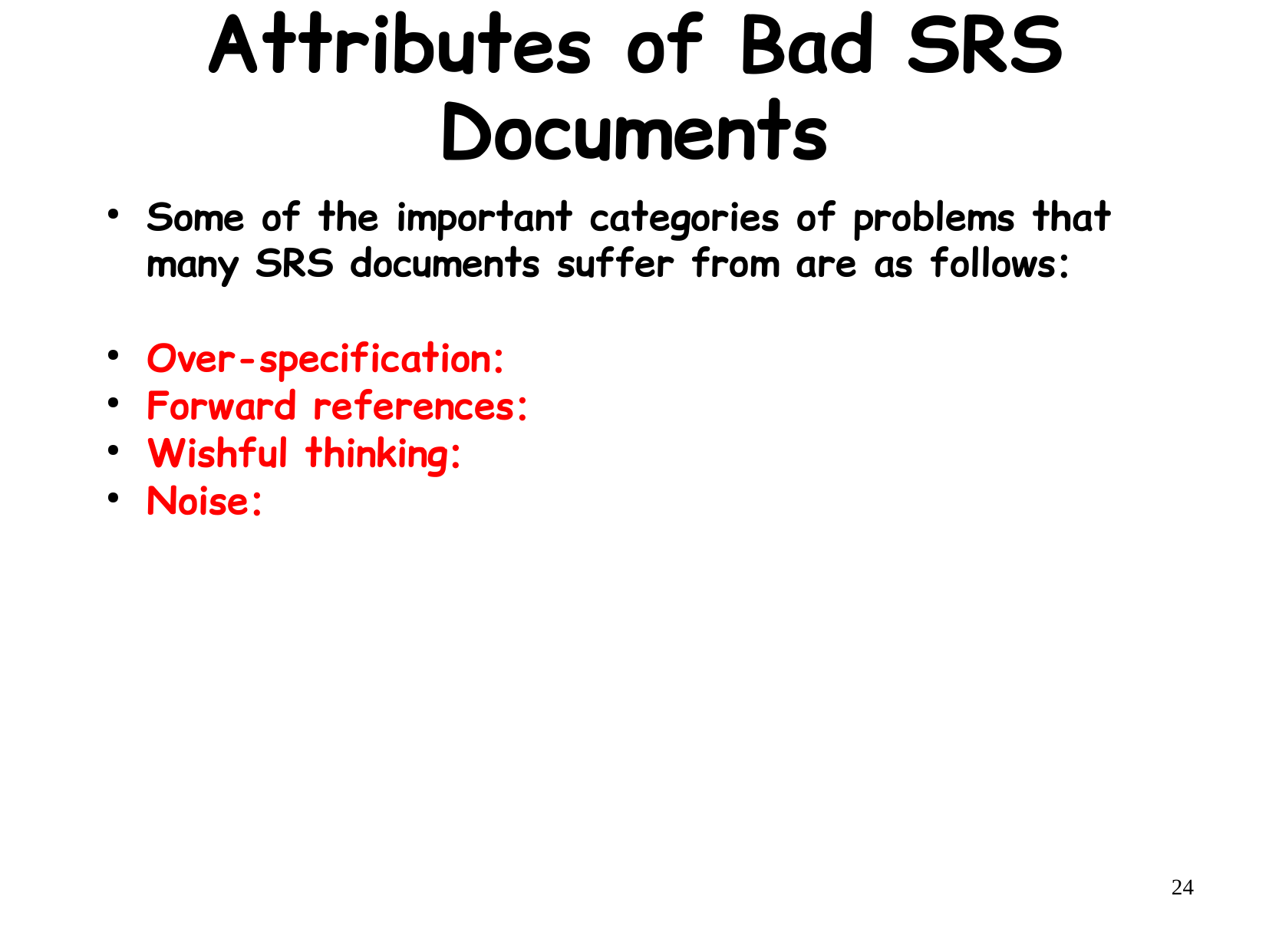

# Attributes of Bad SRS Documents
Some of the important categories of problems that many SRS documents suffer from are as follows:

Over-specification:
Forward references:
Wishful thinking:
Noise: